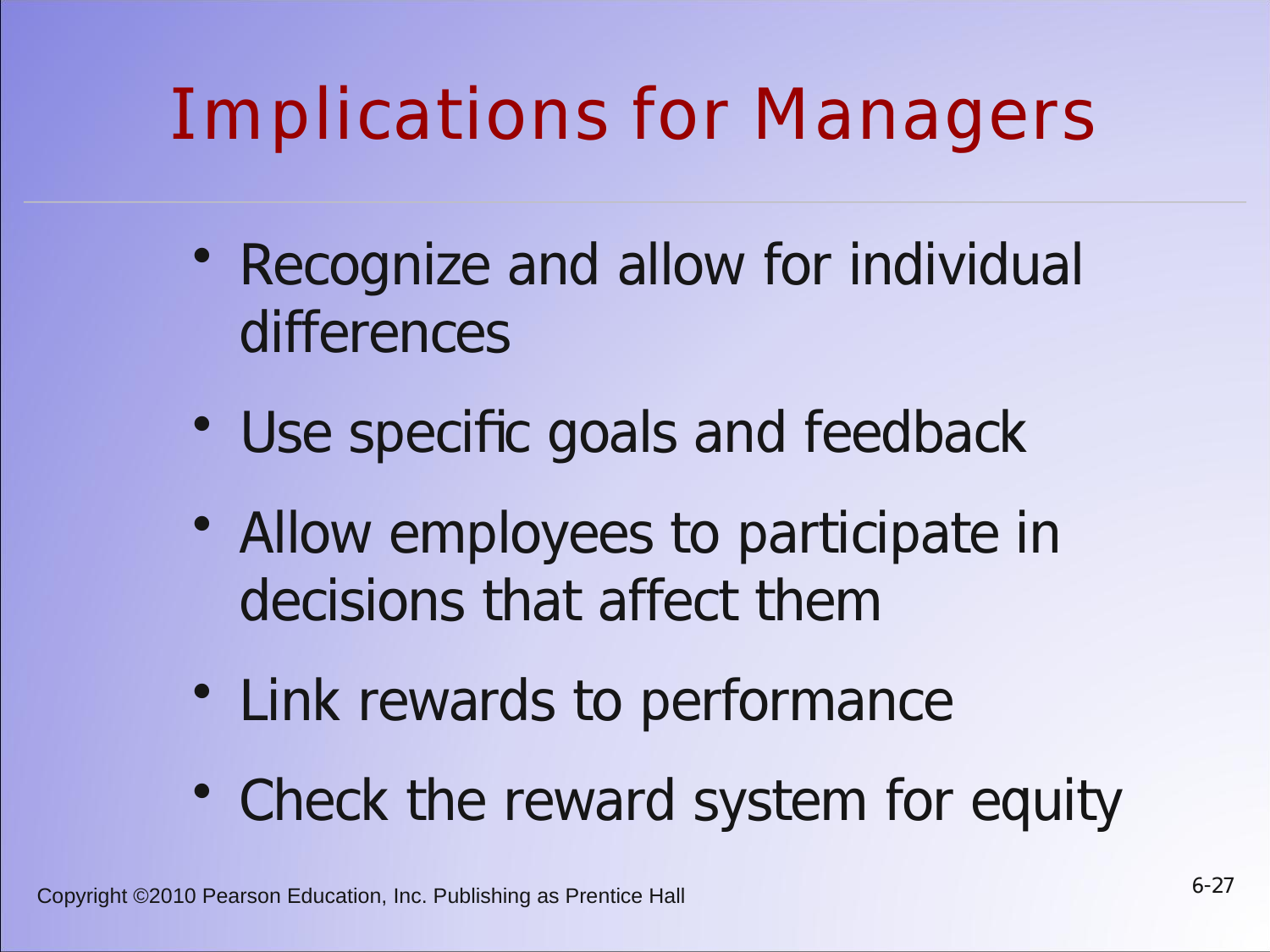

# Implications for Managers
Recognize and allow for individual differences
Use specific goals and feedback
Allow employees to participate in decisions that affect them
Link rewards to performance
Check the reward system for equity
6-27